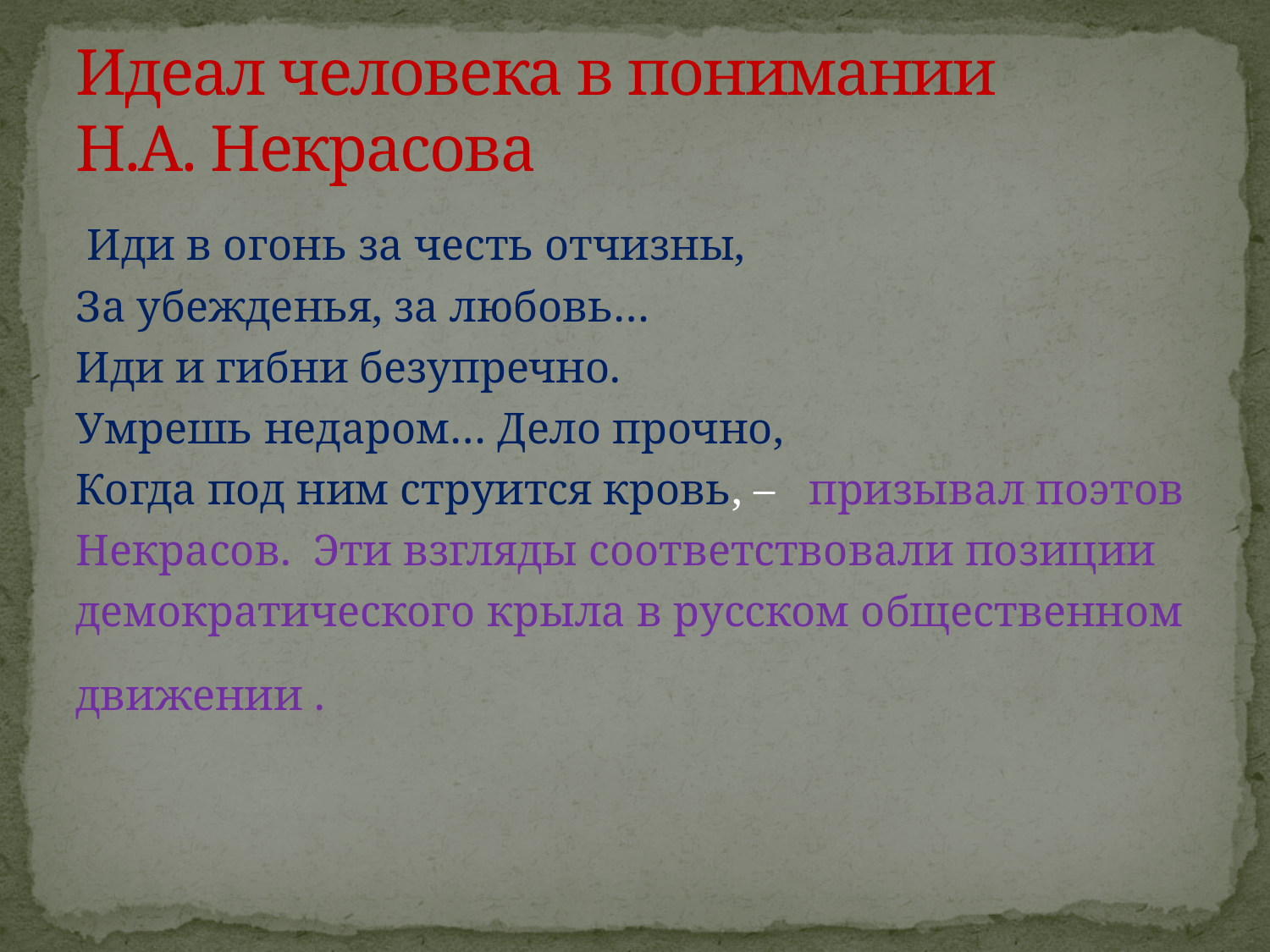

# Идеал человека в понимании Н.А. Некрасова
 Иди в огонь за честь отчизны,
За убежденья, за любовь…
Иди и гибни безупречно.
Умрешь недаром… Дело прочно,
Когда под ним струится кровь, –   призывал поэтов
Некрасов.  Эти взгляды соответствовали позиции
демократического крыла в русском общественном
движении .